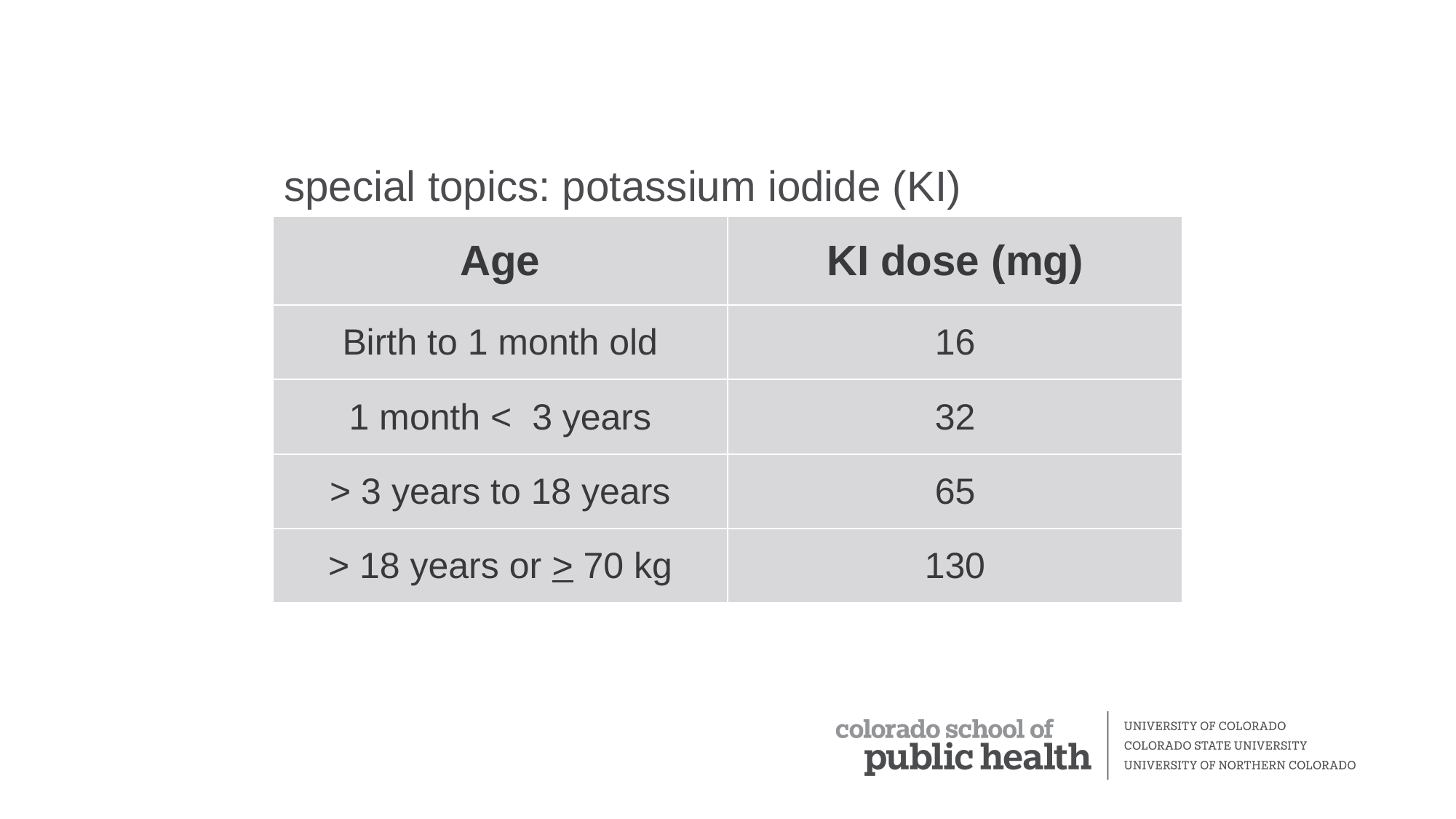

special topics: potassium iodide (KI)
| Age | KI dose (mg) |
| --- | --- |
| Birth to 1 month old | 16 |
| 1 month < 3 years | 32 |
| > 3 years to 18 years | 65 |
| > 18 years or > 70 kg | 130 |